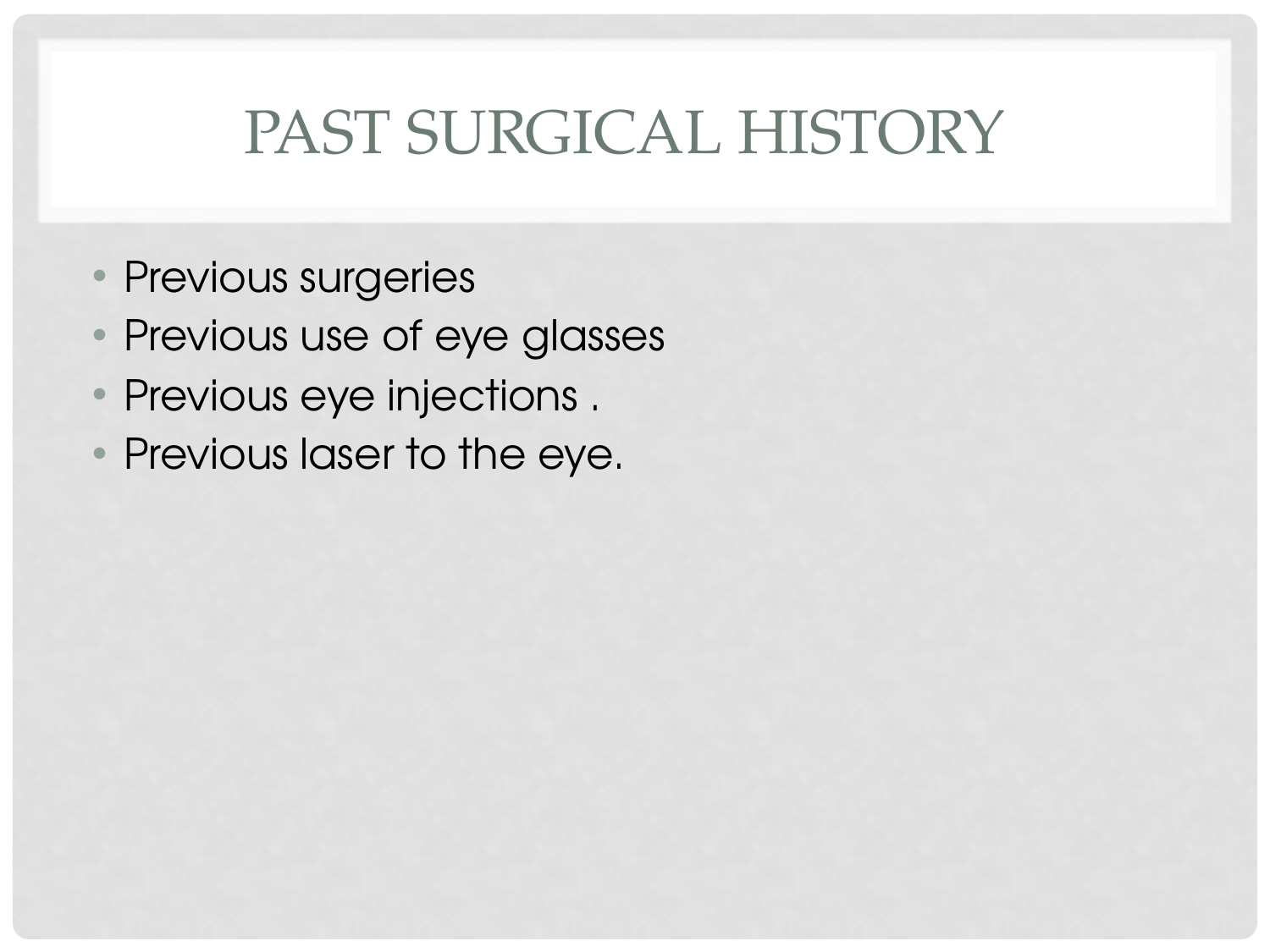

# Past surgical history
Previous surgeries
Previous use of eye glasses
Previous eye injections .
Previous laser to the eye.